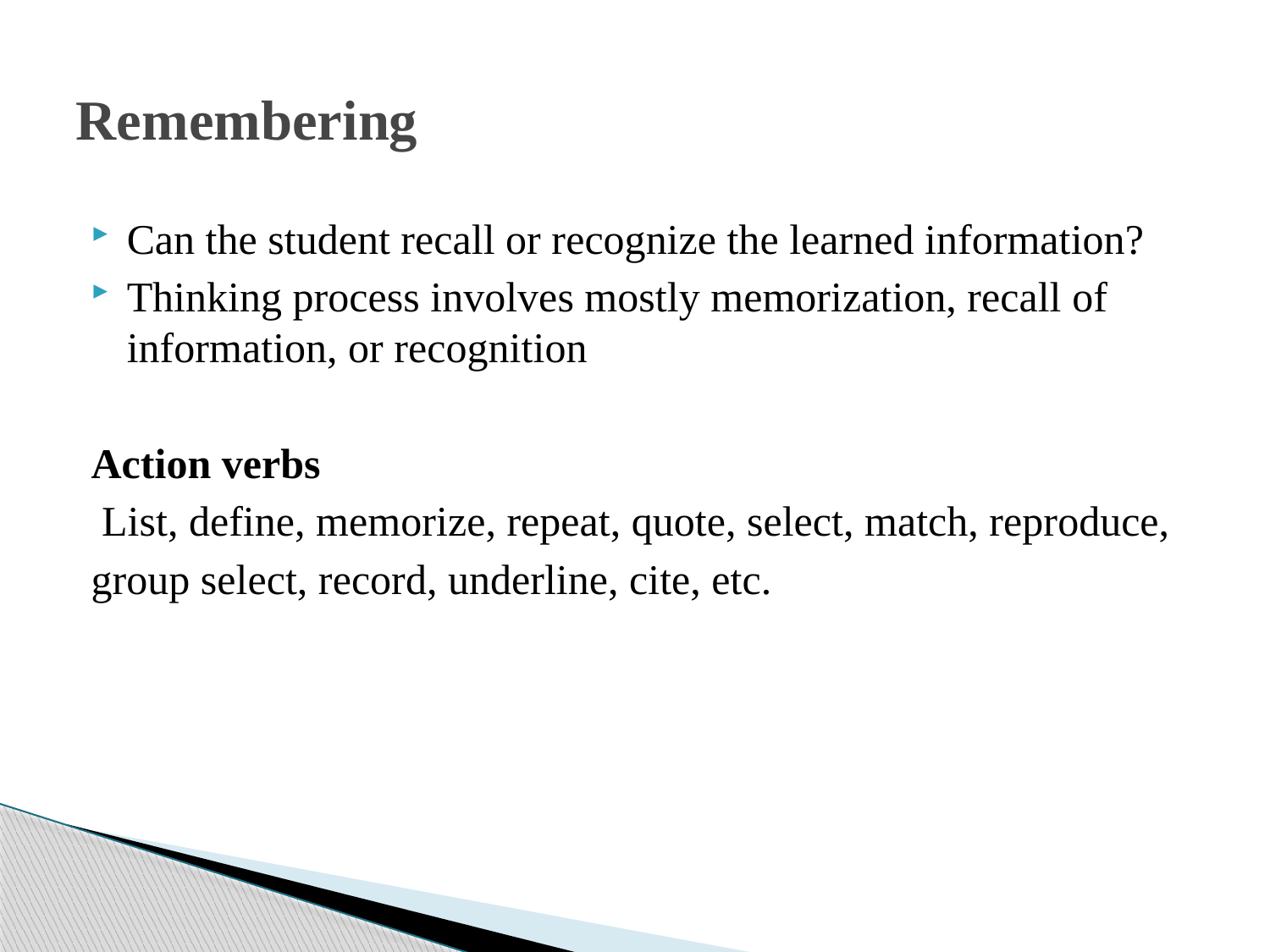

# Remembering
Can the student recall or recognize the learned information?
Thinking process involves mostly memorization, recall of information, or recognition

Action verbs
 List, define, memorize, repeat, quote, select, match, reproduce,
group select, record, underline, cite, etc.